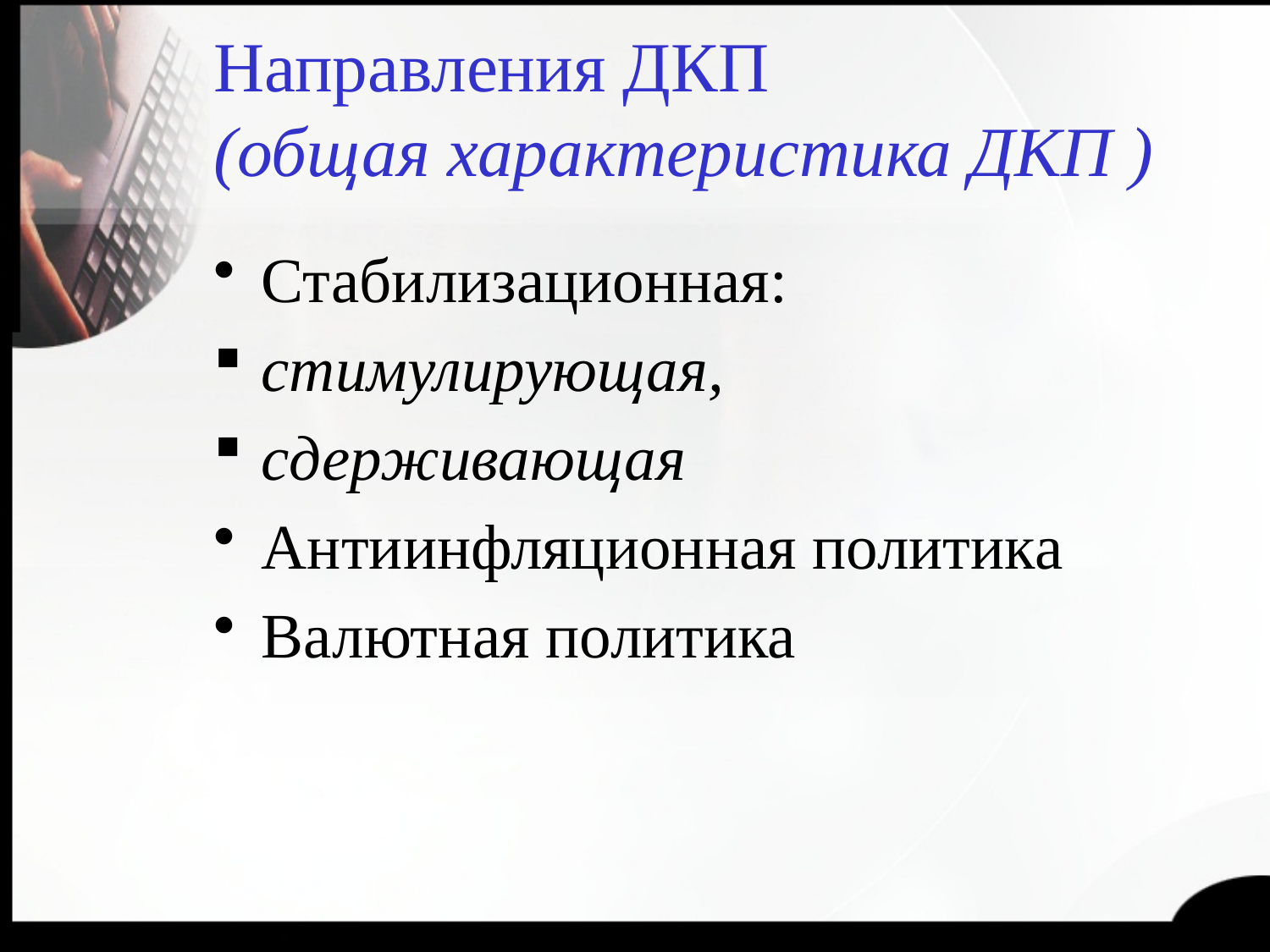

# Направления ДКП (общая характеристика ДКП )
Стабилизационная:
стимулирующая,
сдерживающая
Антиинфляционная политика
Валютная политика